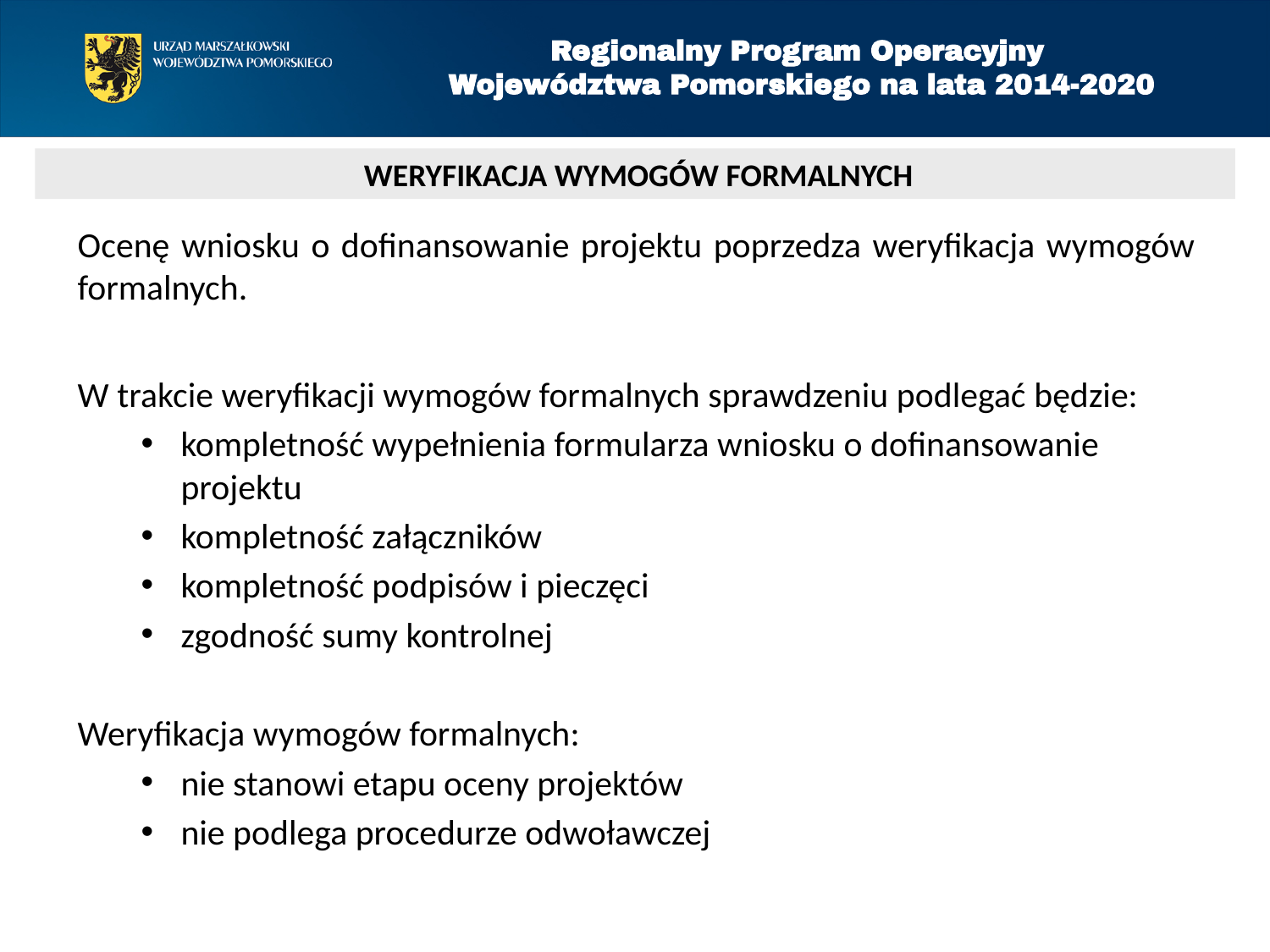

Regionalny Program Operacyjny
Województwa Pomorskiego na lata 2014-2020
 WERYFIKACJA WYMOGÓW FORMALNYCH
Ocenę wniosku o dofinansowanie projektu poprzedza weryfikacja wymogów formalnych.

W trakcie weryfikacji wymogów formalnych sprawdzeniu podlegać będzie:
kompletność wypełnienia formularza wniosku o dofinansowanie projektu
kompletność załączników
kompletność podpisów i pieczęci
zgodność sumy kontrolnej

Weryfikacja wymogów formalnych:
nie stanowi etapu oceny projektów
nie podlega procedurze odwoławczej